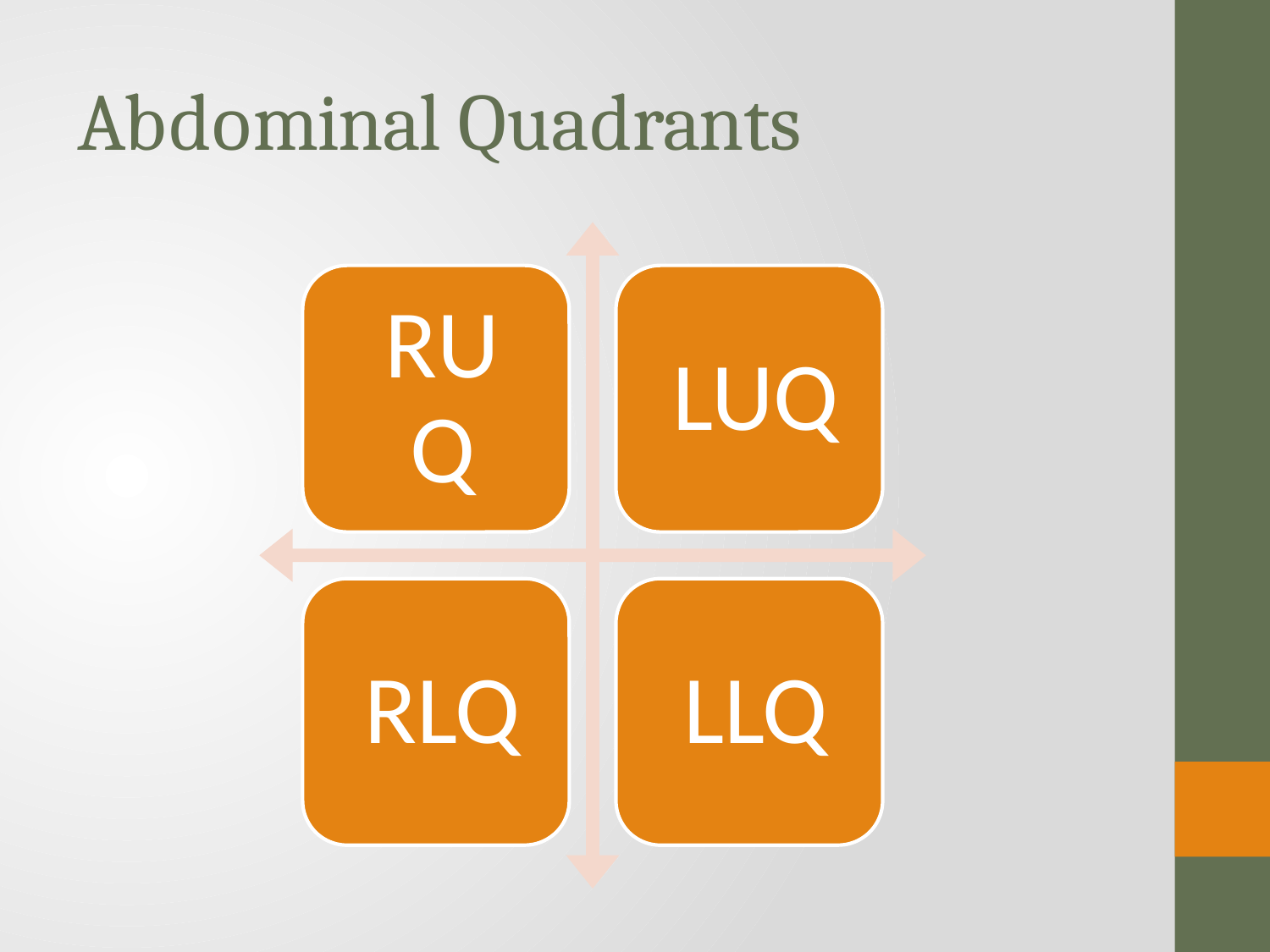

# Abdominal Quadrants
RUQ
LUQ
RLQ
LLQ